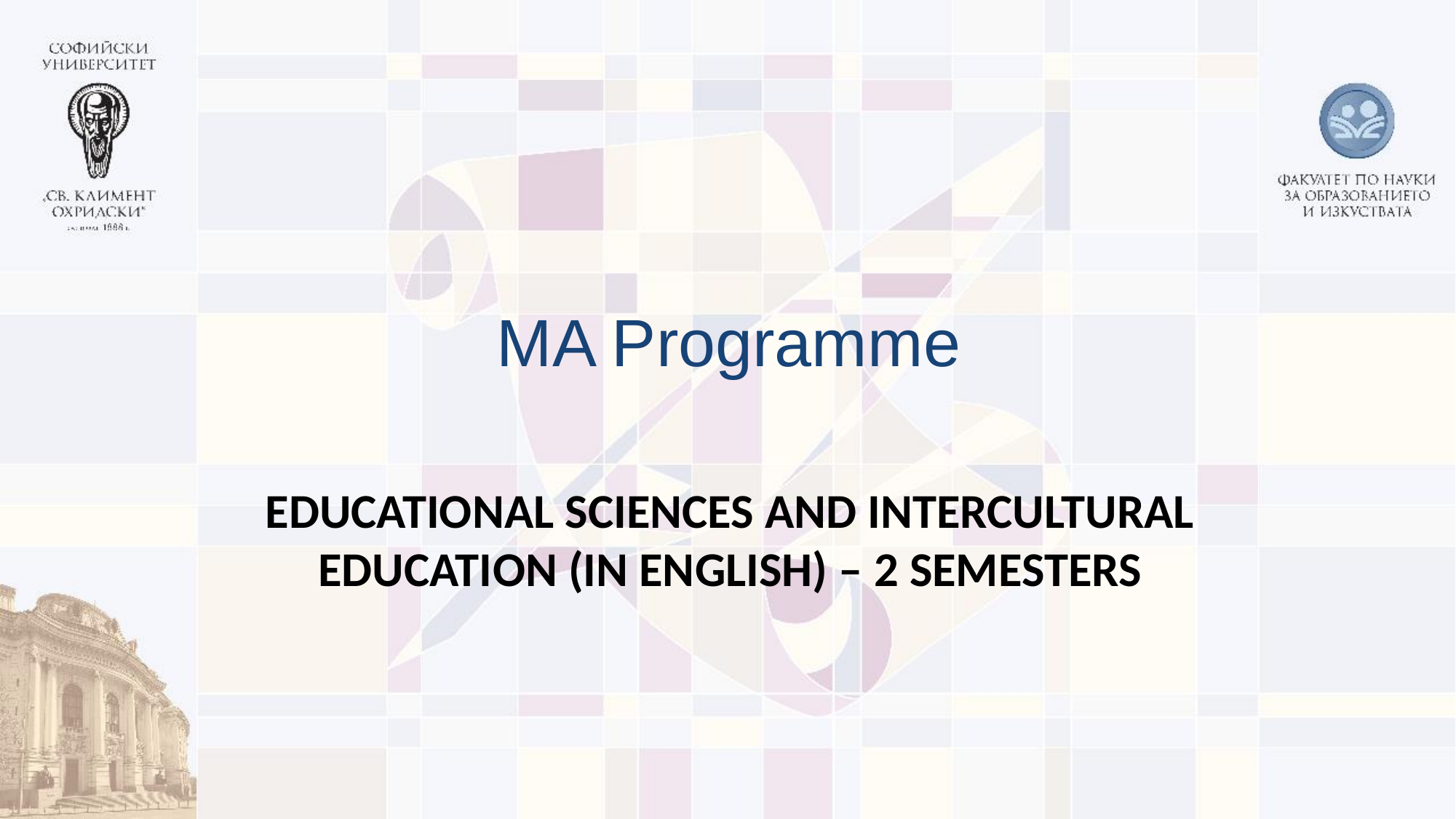

# MA Programme

Educational Sciences and Intercultural Education (in English) – 2 semesters